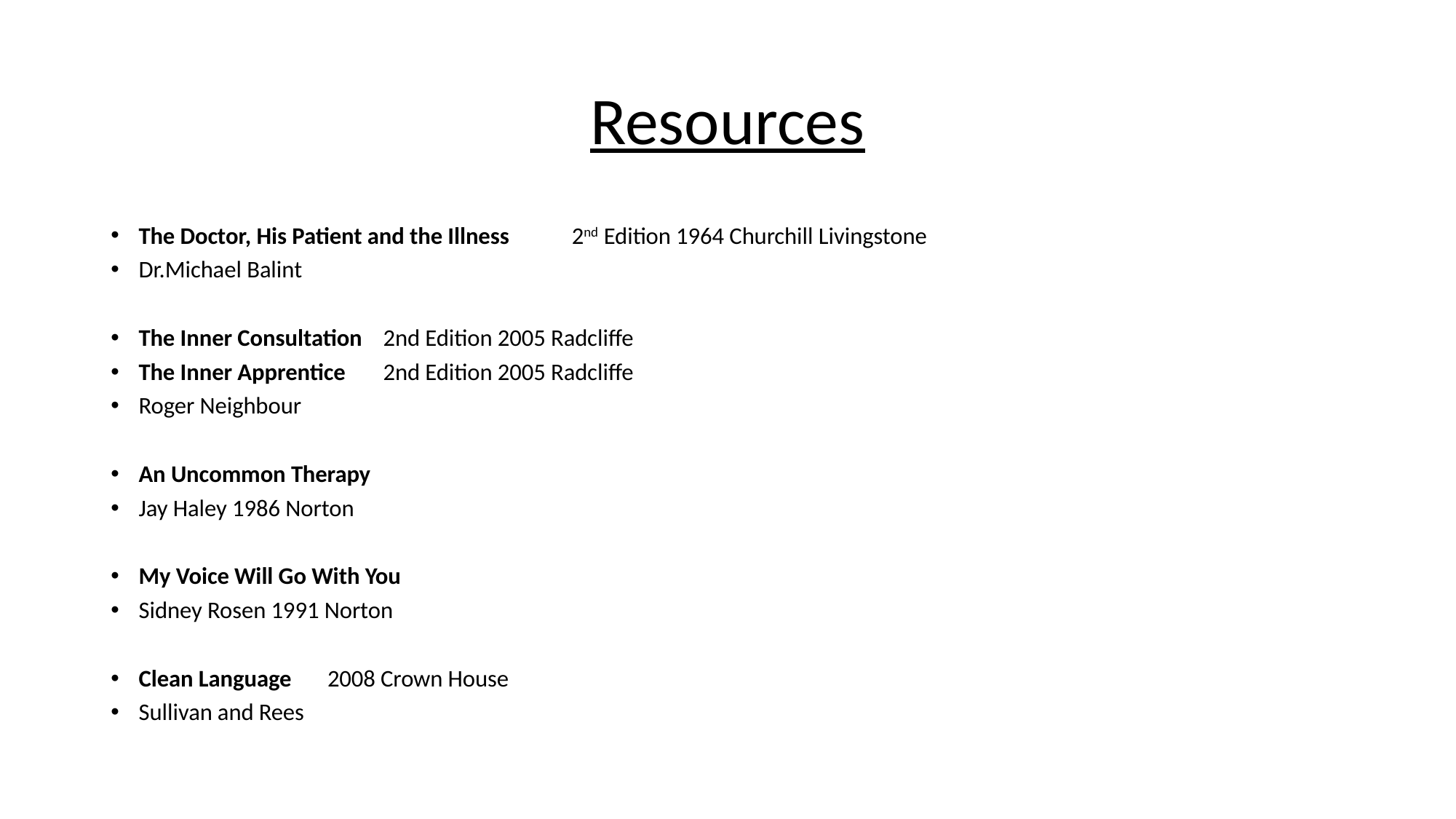

# Resources
The Doctor, His Patient and the Illness 	 2nd Edition 1964 Churchill Livingstone
Dr.Michael Balint

The Inner Consultation 	2nd Edition 2005 Radcliffe
The Inner Apprentice 	2nd Edition 2005 Radcliffe
Roger Neighbour

An Uncommon Therapy
Jay Haley 1986 Norton

My Voice Will Go With You
Sidney Rosen 1991 Norton

Clean Language 	 2008 Crown House
Sullivan and Rees